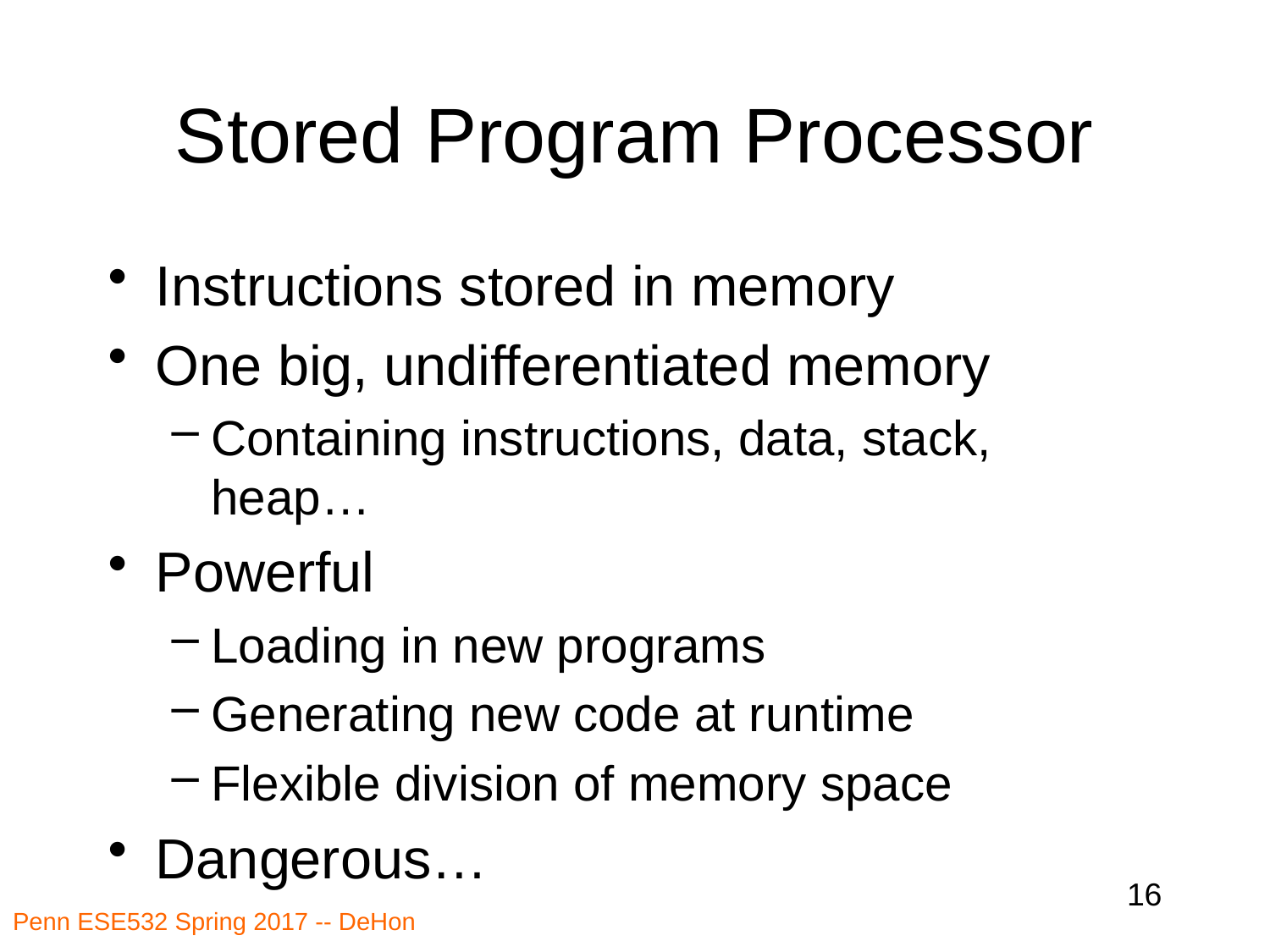

# Stored Program Processor
Instructions stored in memory
One big, undifferentiated memory
Containing instructions, data, stack, heap…
Powerful
Loading in new programs
Generating new code at runtime
Flexible division of memory space
Dangerous…
16
Penn ESE532 Spring 2017 -- DeHon